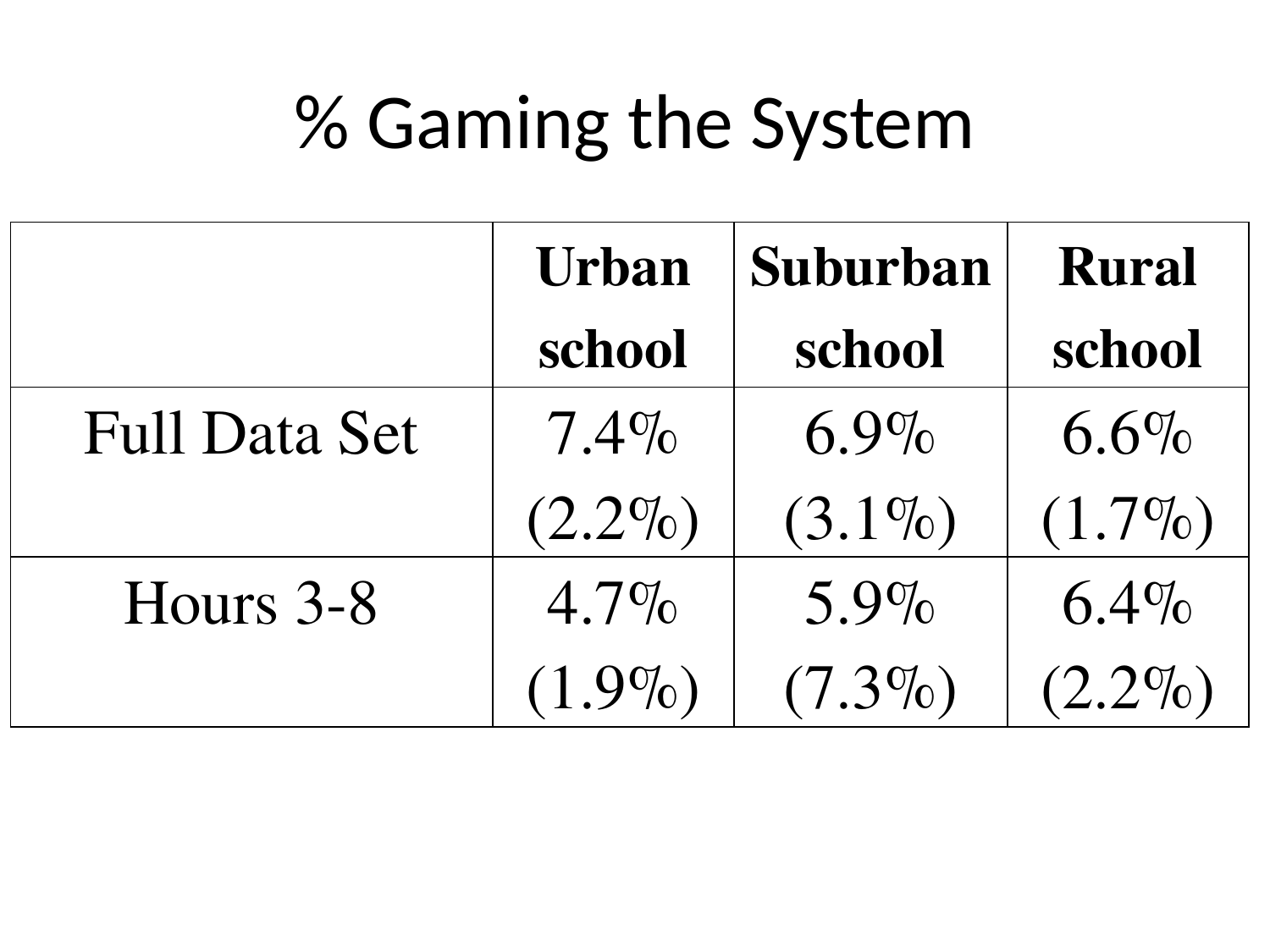

# % Gaming the System
|  | Urban school | Suburban school | Rural school |
| --- | --- | --- | --- |
| Full Data Set | 7.4% (2.2%) | 6.9% (3.1%) | 6.6% (1.7%) |
| Hours 3-8 | 4.7% (1.9%) | 5.9% (7.3%) | 6.4% (2.2%) |